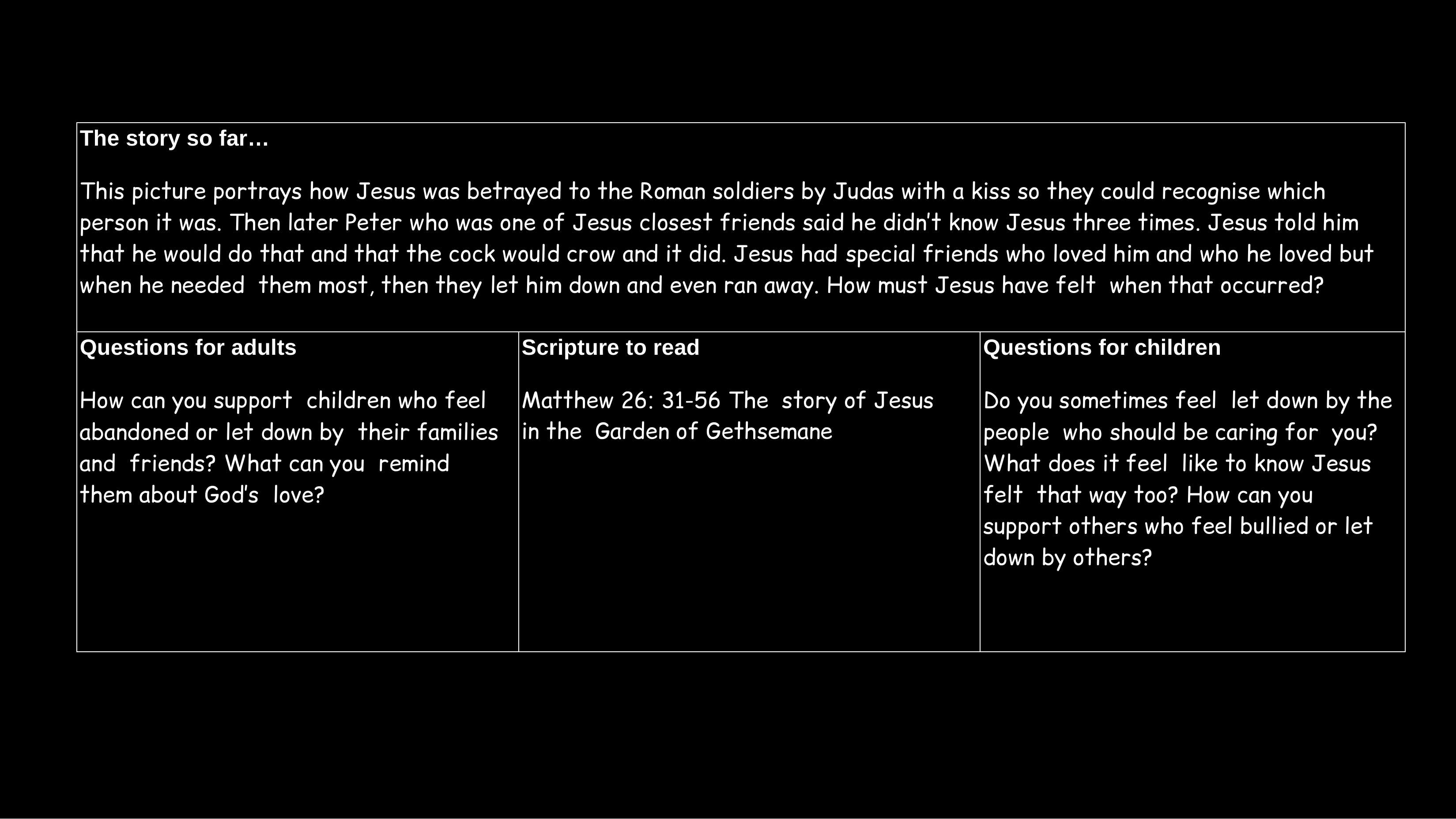

| The story so far… This picture portrays how Jesus was betrayed to the Roman soldiers by Judas with a kiss so they could recognise which person it was. Then later Peter who was one of Jesus closest friends said he didn’t know Jesus three times. Jesus told him that he would do that and that the cock would crow and it did. Jesus had special friends who loved him and who he loved but when he needed them most, then they let him down and even ran away. How must Jesus have felt when that occurred? |  |  |
| --- | --- | --- |
| Questions for adults How can you support children who feel abandoned or let down by their families and friends? What can you remind them about God’s love? | Scripture to read Matthew 26: 31-56 The story of Jesus in the Garden of Gethsemane | Questions for children Do you sometimes feel let down by the people who should be caring for you? What does it feel like to know Jesus felt that way too? How can you support others who feel bullied or let down by others? |